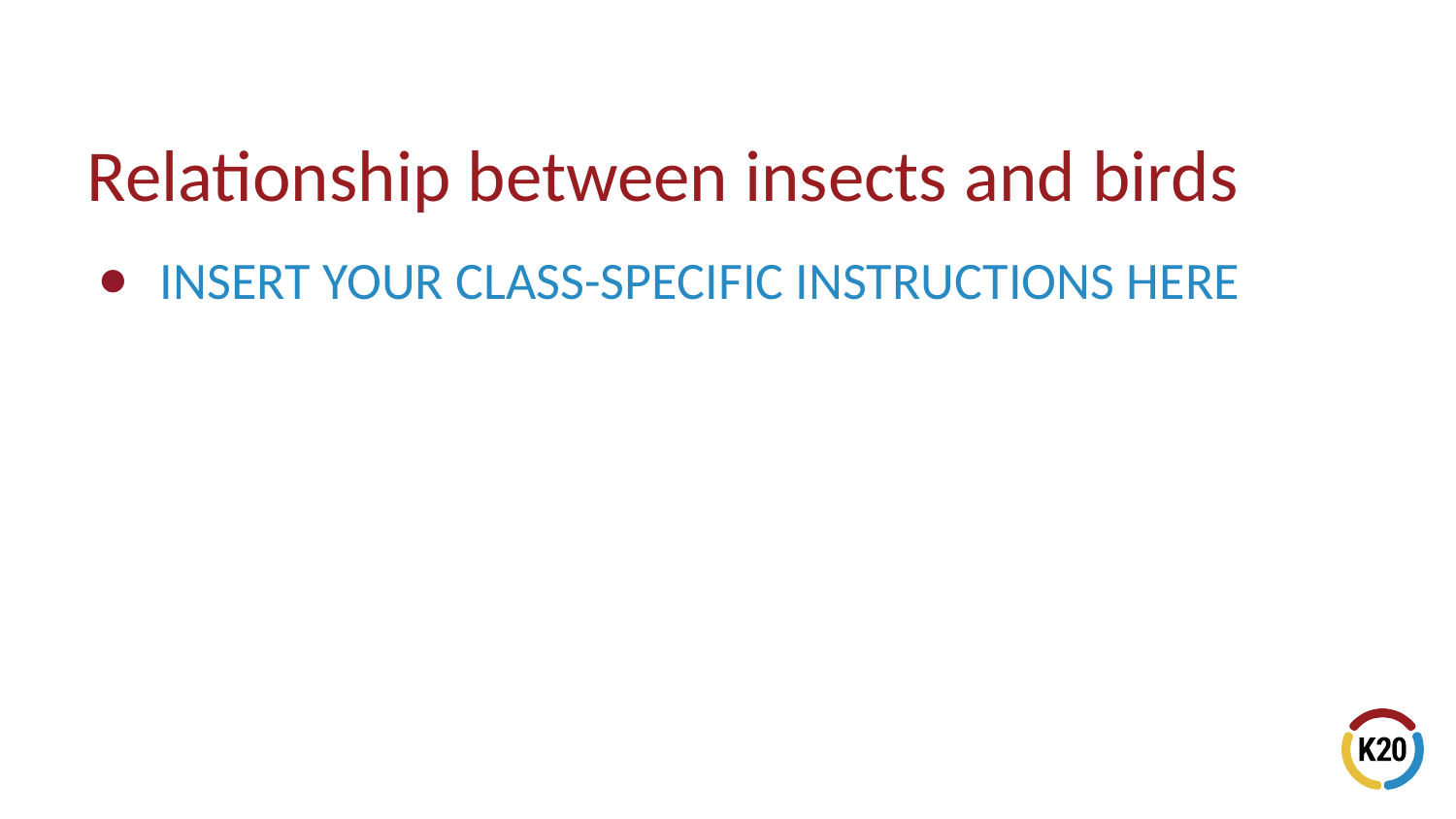

# Relationship between insects and birds
INSERT YOUR CLASS-SPECIFIC INSTRUCTIONS HERE